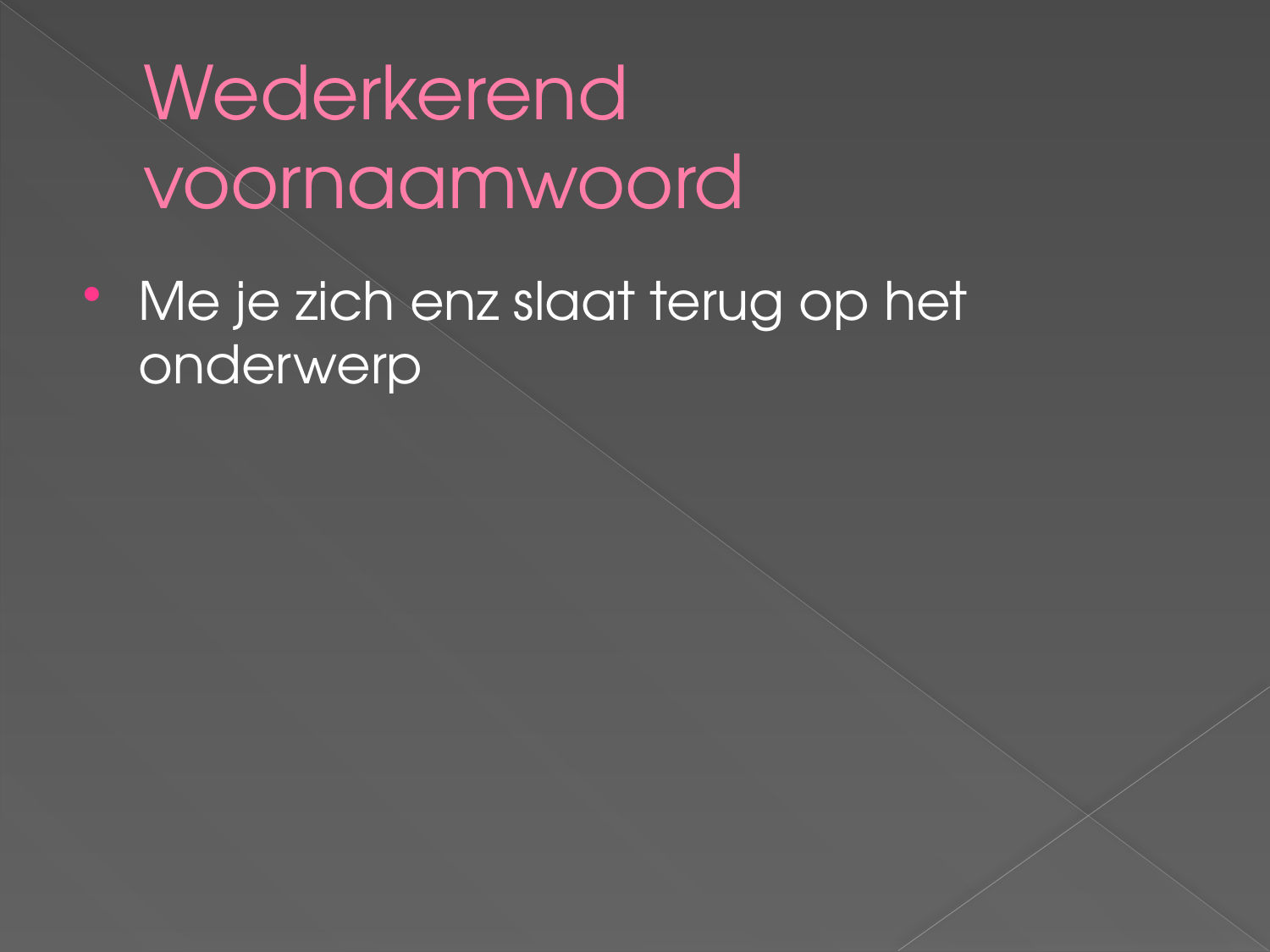

# Wederkerend voornaamwoord
Me je zich enz slaat terug op het onderwerp